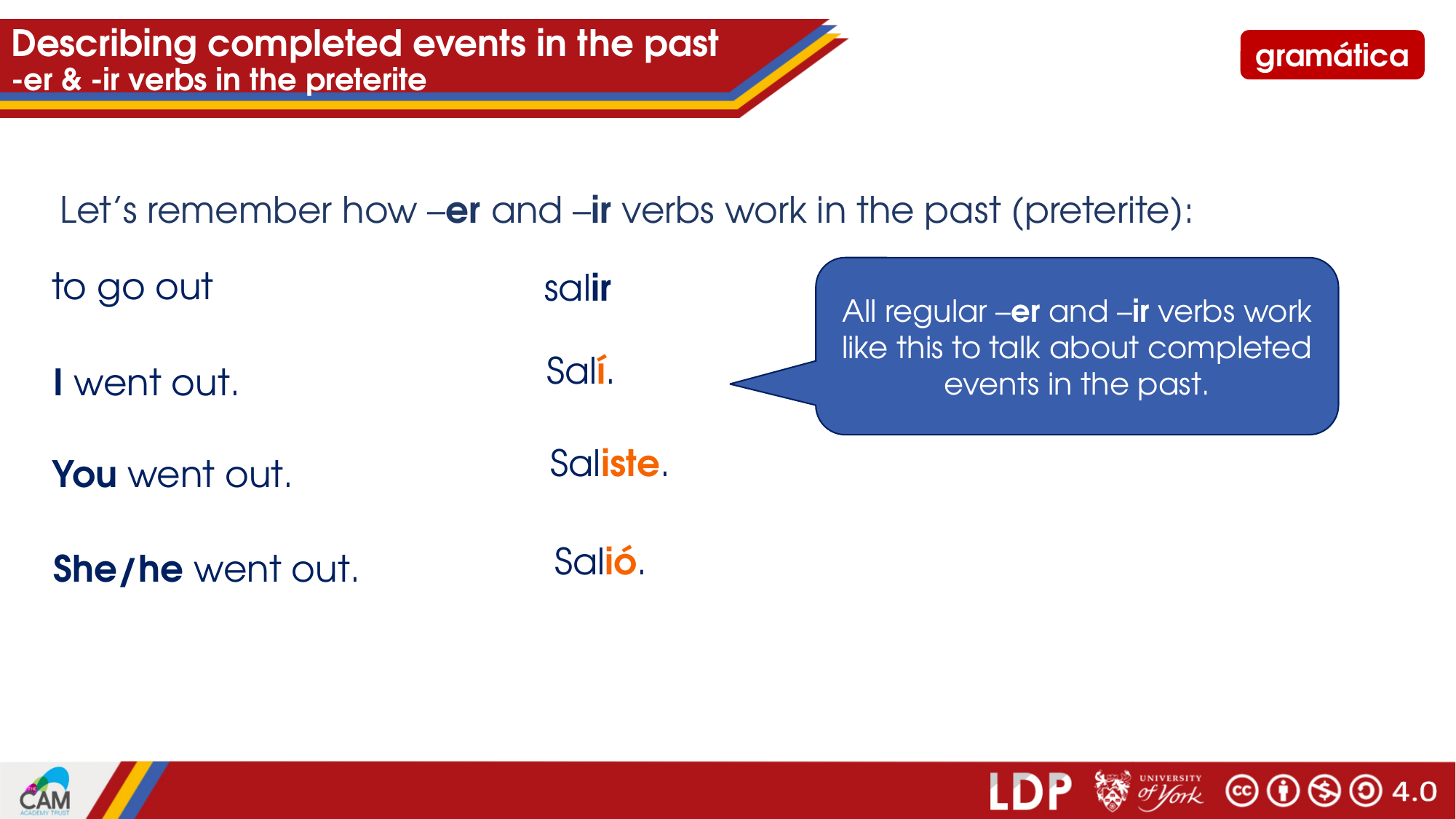

# Describing completed events in the past -er & -ir verbs in the preterite
gramática
Let’s remember how –er and –ir verbs work in the past (preterite):
All regular –er and –ir verbs work like this to talk about completed events in the past.
to go out
salir
Salí.
I went out.
Saliste.
You went out.
Salió.
She/he went out.